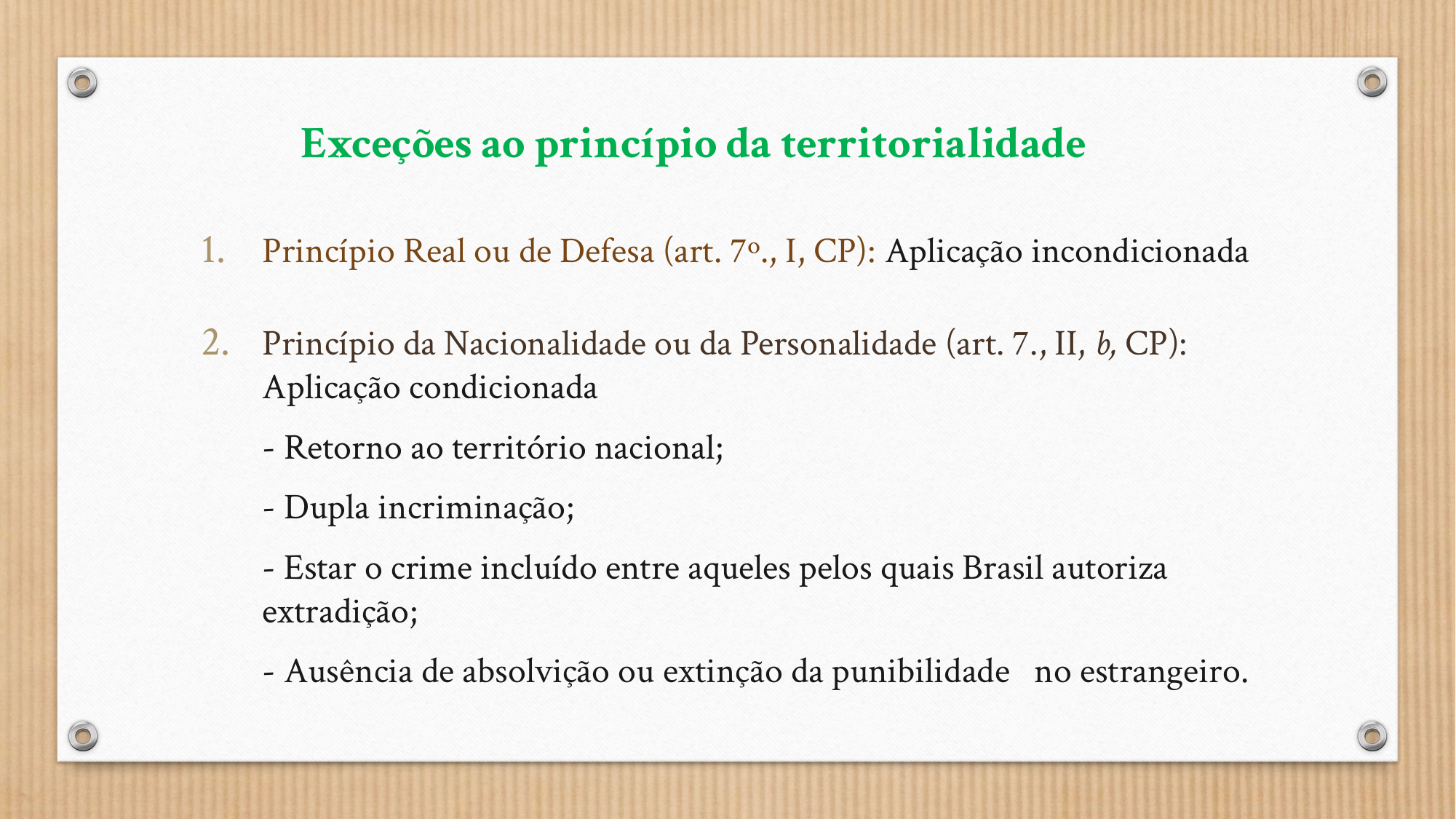

Exceções ao princípio da territorialidade
Princípio Real ou de Defesa (art. 7º., I, CP): Aplicação incondicionada

Princípio da Nacionalidade ou da Personalidade (art. 7., II, b, CP): Aplicação condicionada
	- Retorno ao território nacional;
	- Dupla incriminação;
	- Estar o crime incluído entre aqueles pelos quais Brasil autoriza extradição;
	- Ausência de absolvição ou extinção da punibilidade   no estrangeiro.